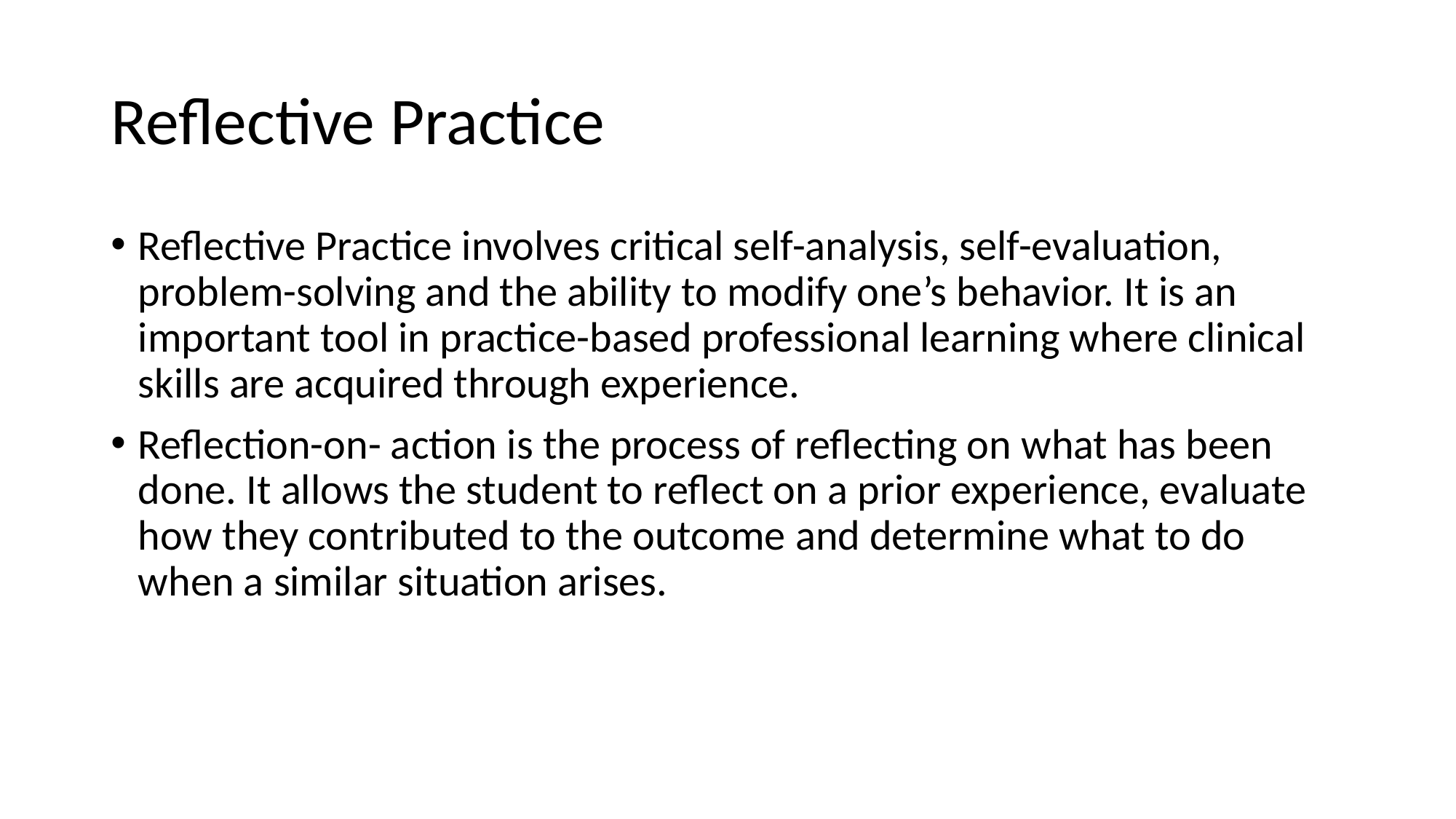

# Reflective Practice
Reflective Practice involves critical self-analysis, self-evaluation, problem-solving and the ability to modify one’s behavior. It is an important tool in practice-based professional learning where clinical skills are acquired through experience.
Reflection-on- action is the process of reflecting on what has been done. It allows the student to reflect on a prior experience, evaluate how they contributed to the outcome and determine what to do when a similar situation arises.